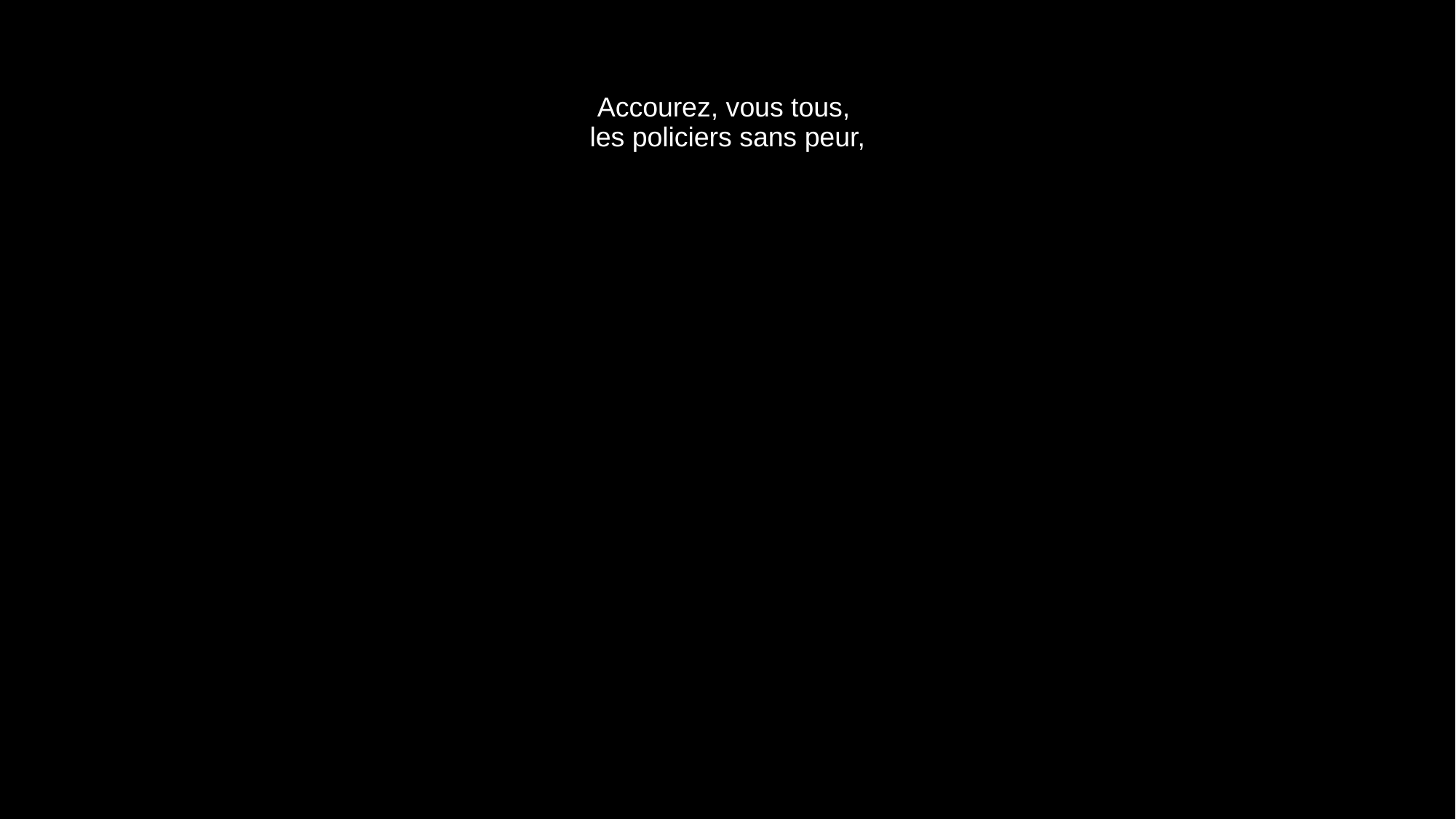

# Accourez, vous tous, les policiers sans peur,